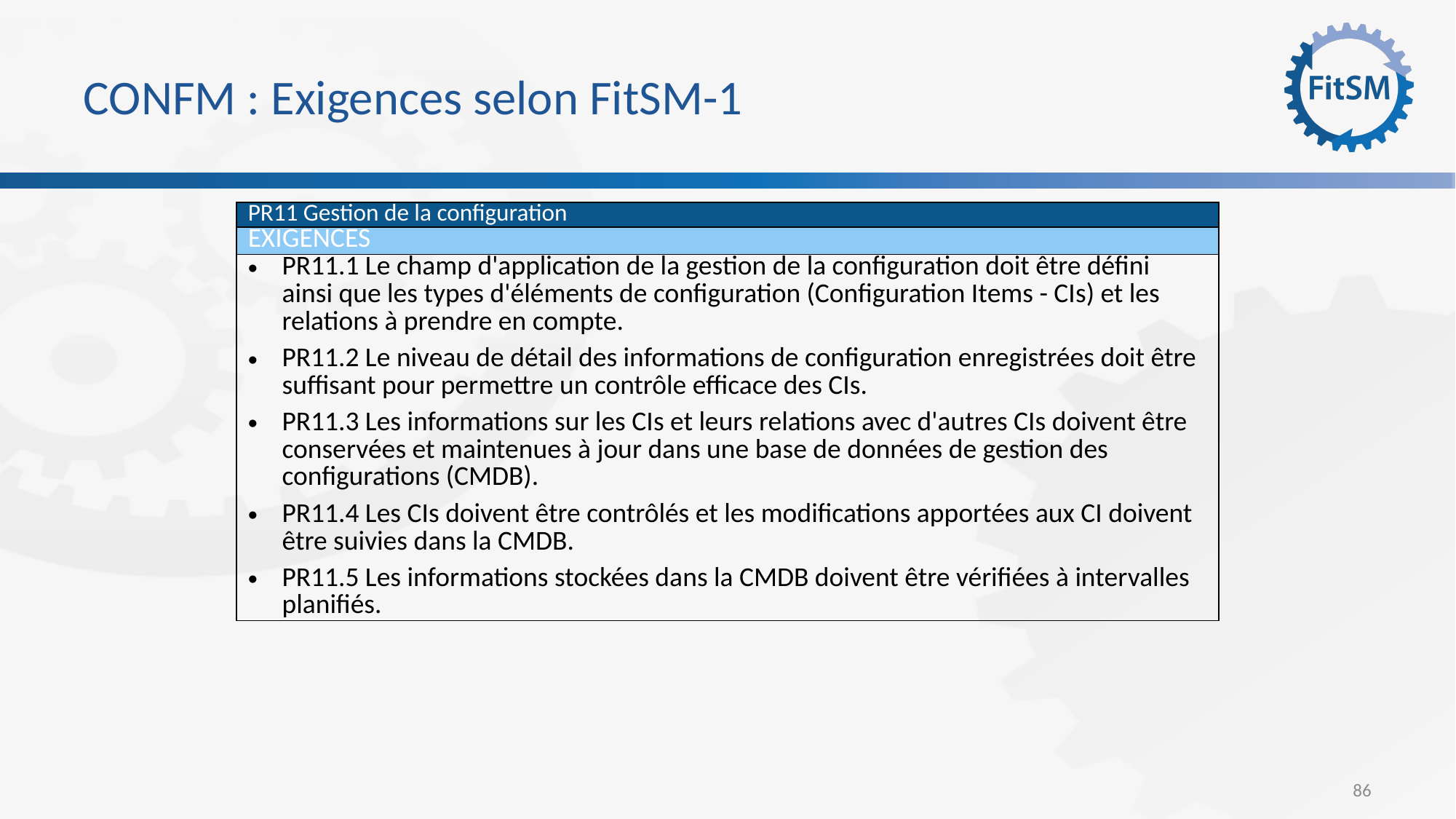

# CONFM : Exigences selon FitSM-1
| PR11 Gestion de la configuration |
| --- |
| Exigences |
| PR11.1 Le champ d'application de la gestion de la configuration doit être défini ainsi que les types d'éléments de configuration (Configuration Items - CIs) et les relations à prendre en compte. PR11.2 Le niveau de détail des informations de configuration enregistrées doit être suffisant pour permettre un contrôle efficace des CIs. PR11.3 Les informations sur les CIs et leurs relations avec d'autres CIs doivent être conservées et maintenues à jour dans une base de données de gestion des configurations (CMDB). PR11.4 Les CIs doivent être contrôlés et les modifications apportées aux CI doivent être suivies dans la CMDB. PR11.5 Les informations stockées dans la CMDB doivent être vérifiées à intervalles planifiés. |
86